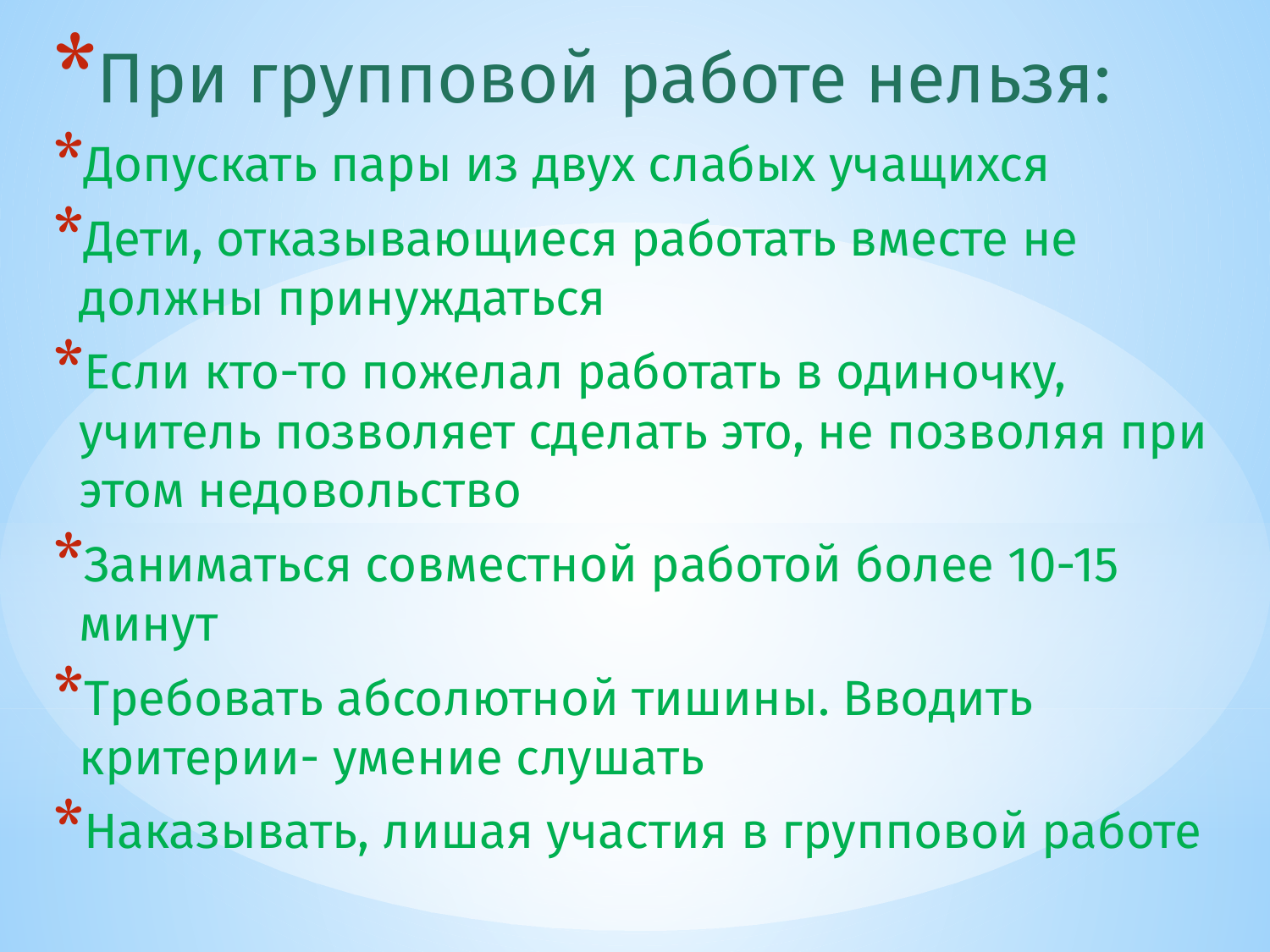

При групповой работе нельзя:
Допускать пары из двух слабых учащихся
Дети, отказывающиеся работать вместе не должны принуждаться
Если кто-то пожелал работать в одиночку, учитель позволяет сделать это, не позволяя при этом недовольство
Заниматься совместной работой более 10-15 минут
Требовать абсолютной тишины. Вводить критерии- умение слушать
Наказывать, лишая участия в групповой работе